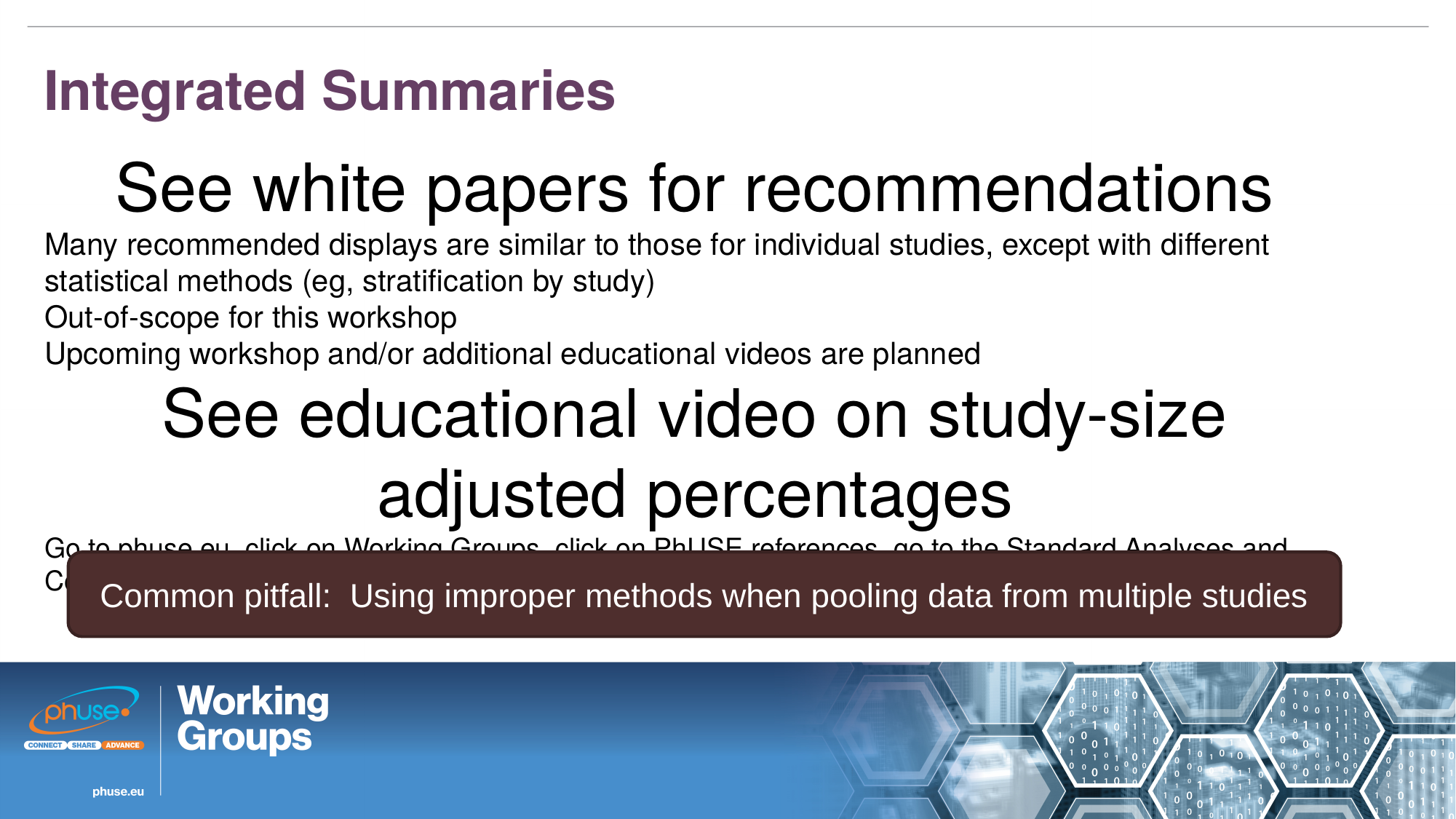

Integrated Summaries
See white papers for recommendations
Many recommended displays are similar to those for individual studies, except with different statistical methods (eg, stratification by study)
Out-of-scope for this workshop
Upcoming workshop and/or additional educational videos are planned
See educational video on study-size adjusted percentages
Go to phuse.eu, click on Working Groups, click on PhUSE references, go to the Standard Analyses and Code Sharing Section, click on “Topics for pooling data from multiple studies”
Common pitfall:  Using improper methods when pooling data from multiple studies